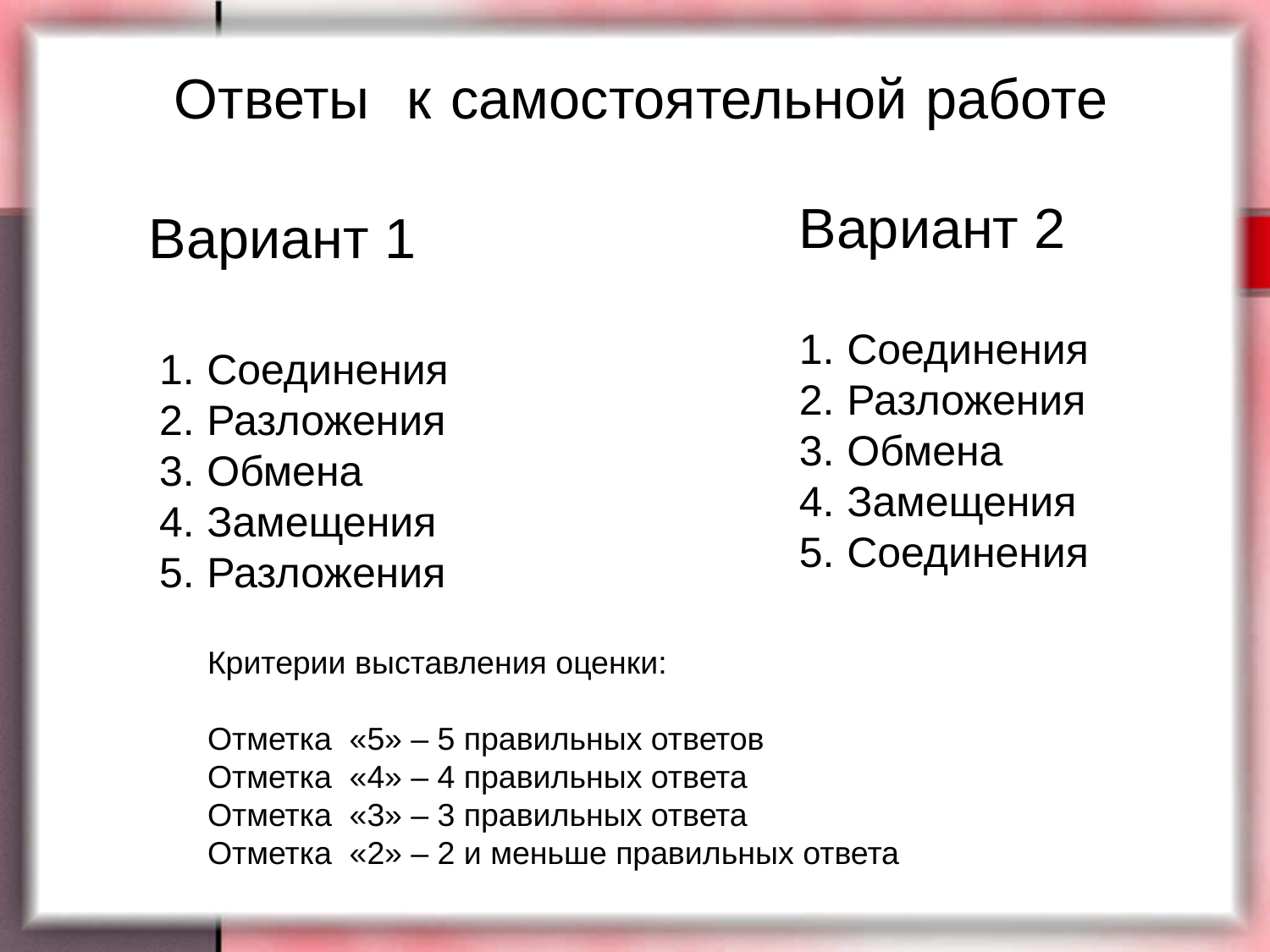

Ответы  к самостоятельной работе
Вариант 2
Вариант 1
Соединения
Разложения
Обмена
Замещения
Соединения

Соединения
Разложения
Обмена
Замещения
Разложения
Критерии выставления оценки:

Отметка  «5» – 5 правильных ответов
Отметка  «4» – 4 правильных ответа
Отметка  «3» – 3 правильных ответа
Отметка  «2» – 2 и меньше правильных ответа